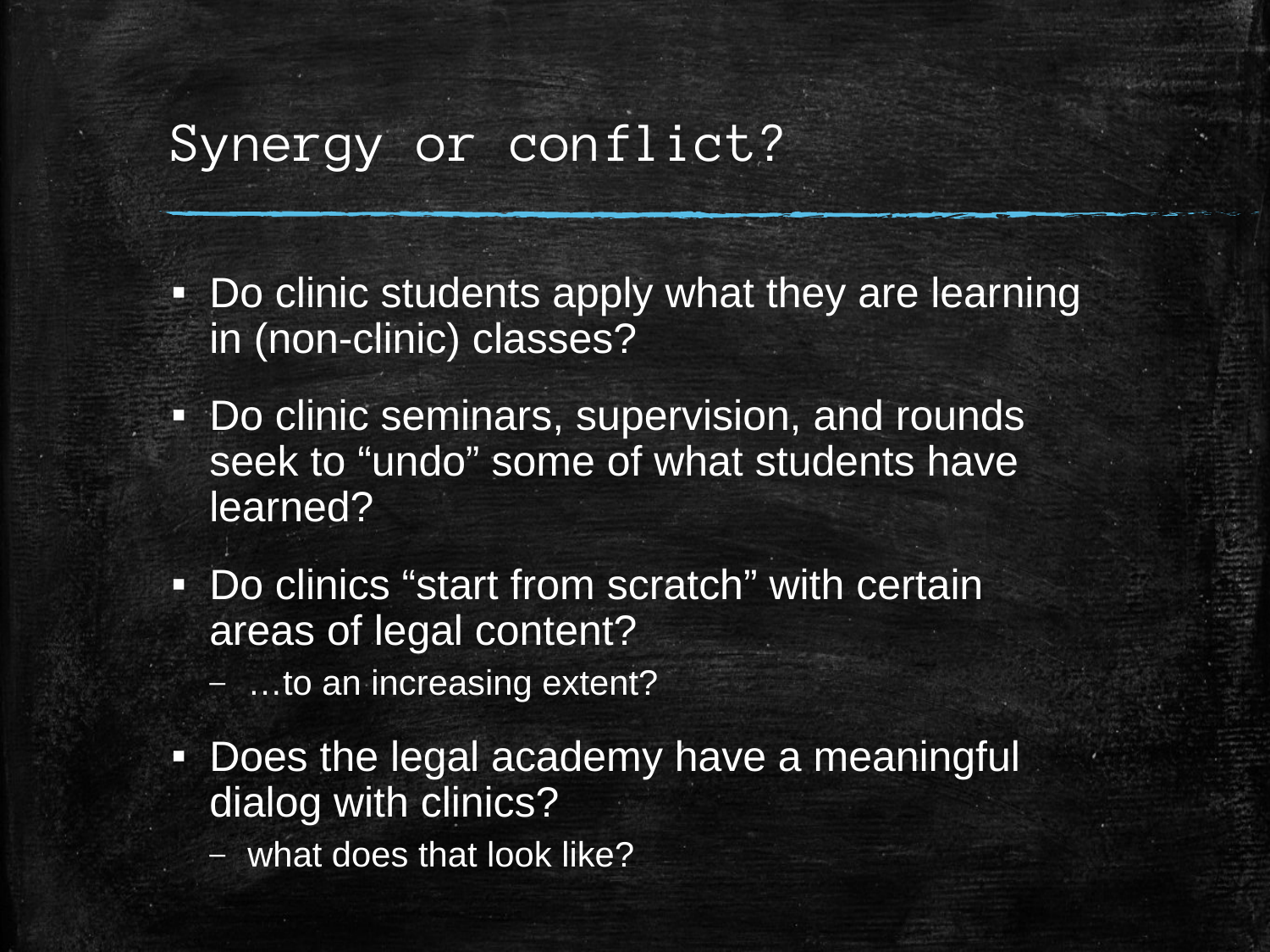

# Synergy or conflict?
Do clinic students apply what they are learning in (non-clinic) classes?
Do clinic seminars, supervision, and rounds seek to “undo” some of what students have learned?
Do clinics “start from scratch” with certain areas of legal content?
…to an increasing extent?
Does the legal academy have a meaningful dialog with clinics?
what does that look like?